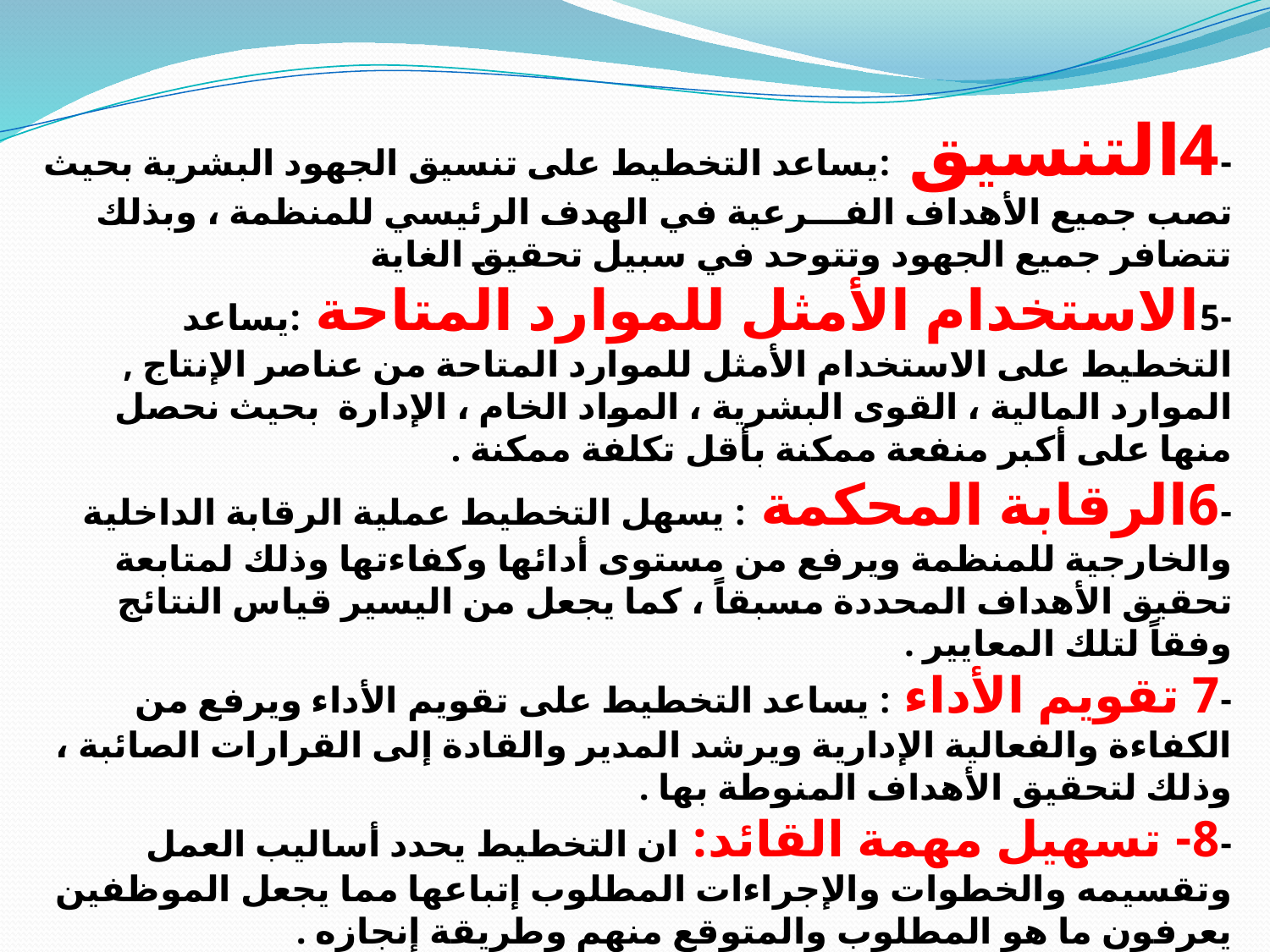

-4التنسيق :يساعد التخطيط على تنسيق الجهود البشرية بحيث تصب جميع الأهداف الفـــرعية في الهدف الرئيسي للمنظمة ، وبذلك تتضافر جميع الجهود وتتوحد في سبيل تحقيق الغاية
-5الاستخدام الأمثل للموارد المتاحة :يساعد التخطيط على الاستخدام الأمثل للموارد المتاحة من عناصر الإنتاج , الموارد المالية ، القوى البشرية ، المواد الخام ، الإدارة  بحيث نحصل منها على أكبر منفعة ممكنة بأقل تكلفة ممكنة .
-6الرقابة المحكمة : يسهل التخطيط عملية الرقابة الداخلية والخارجية للمنظمة ويرفع من مستوى أدائها وكفاءتها وذلك لمتابعة تحقيق الأهداف المحددة مسبقاً ، كما يجعل من اليسير قياس النتائج وفقاً لتلك المعايير .
-7 تقويم الأداء : يساعد التخطيط على تقويم الأداء ويرفع من الكفاءة والفعالية الإدارية ويرشد المدير والقادة إلى القرارات الصائبة ، وذلك لتحقيق الأهداف المنوطة بها .
-8- تسهيل مهمة القائد: ان التخطيط يحدد أساليب العمل وتقسيمه والخطوات والإجراءات المطلوب إتباعها مما يجعل الموظفين يعرفون ما هو المطلوب والمتوقع منهم وطريقة إنجازه .
-9- الرضا والارتياح النفسي للعاملين:إن الخطة المحكمة والمدروسة ووضوح الأهداف يجعل الموظفين يؤدون واجباتهم بثقة حيث إنهم يسيرون في خطة واضحة ومدروسة ومبرمجة لذلك يتبعون أفضل الطرق لتحقيقها ، مما يعطيهم شعوراً بالرضا والارتياح النفسي .